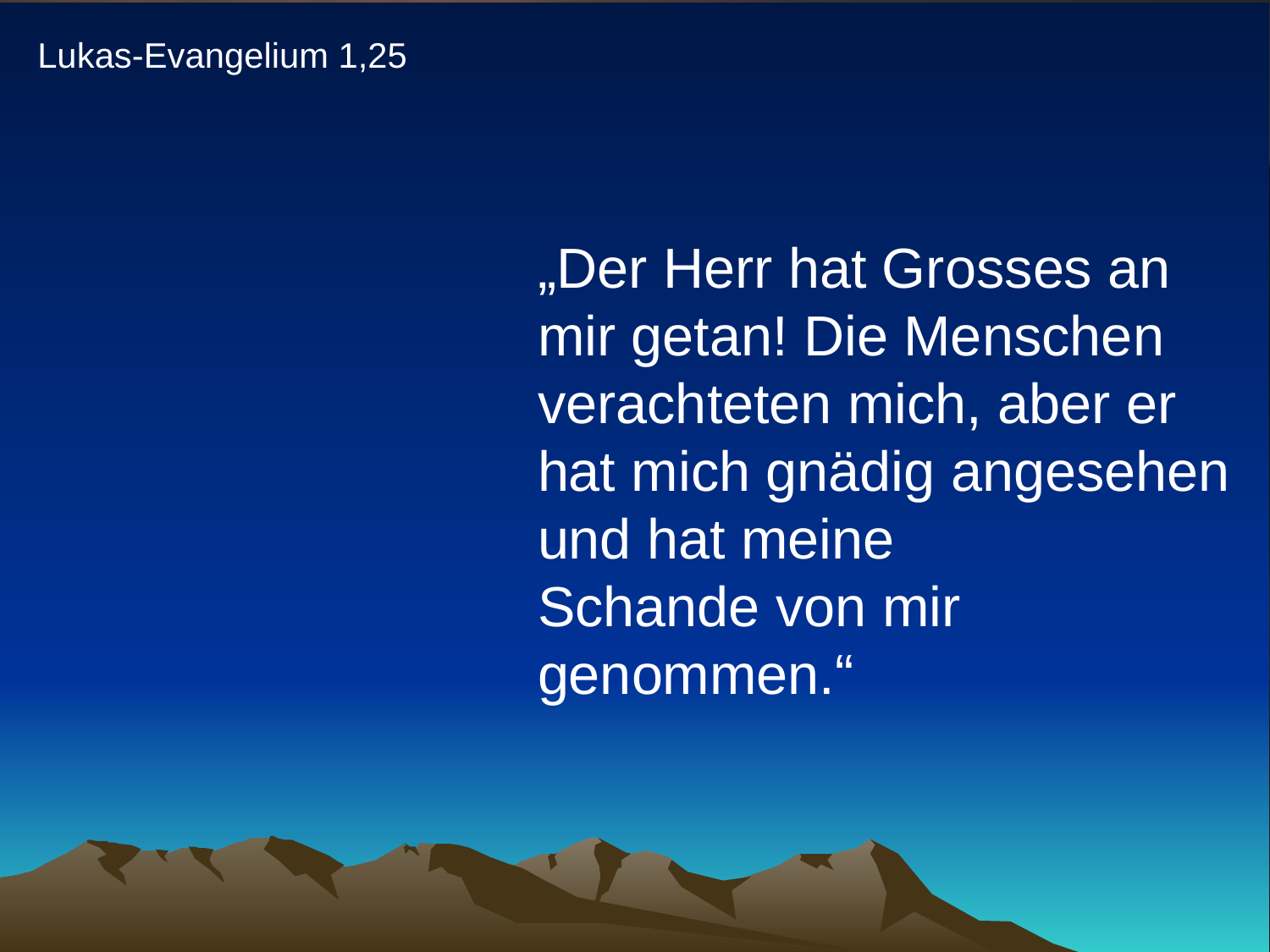

Lukas-Evangelium 1,25
# „Der Herr hat Grosses an mir getan! Die Menschen verachteten mich, aber er hat mich gnädig angesehen und hat meine Schande von mir genommen.“